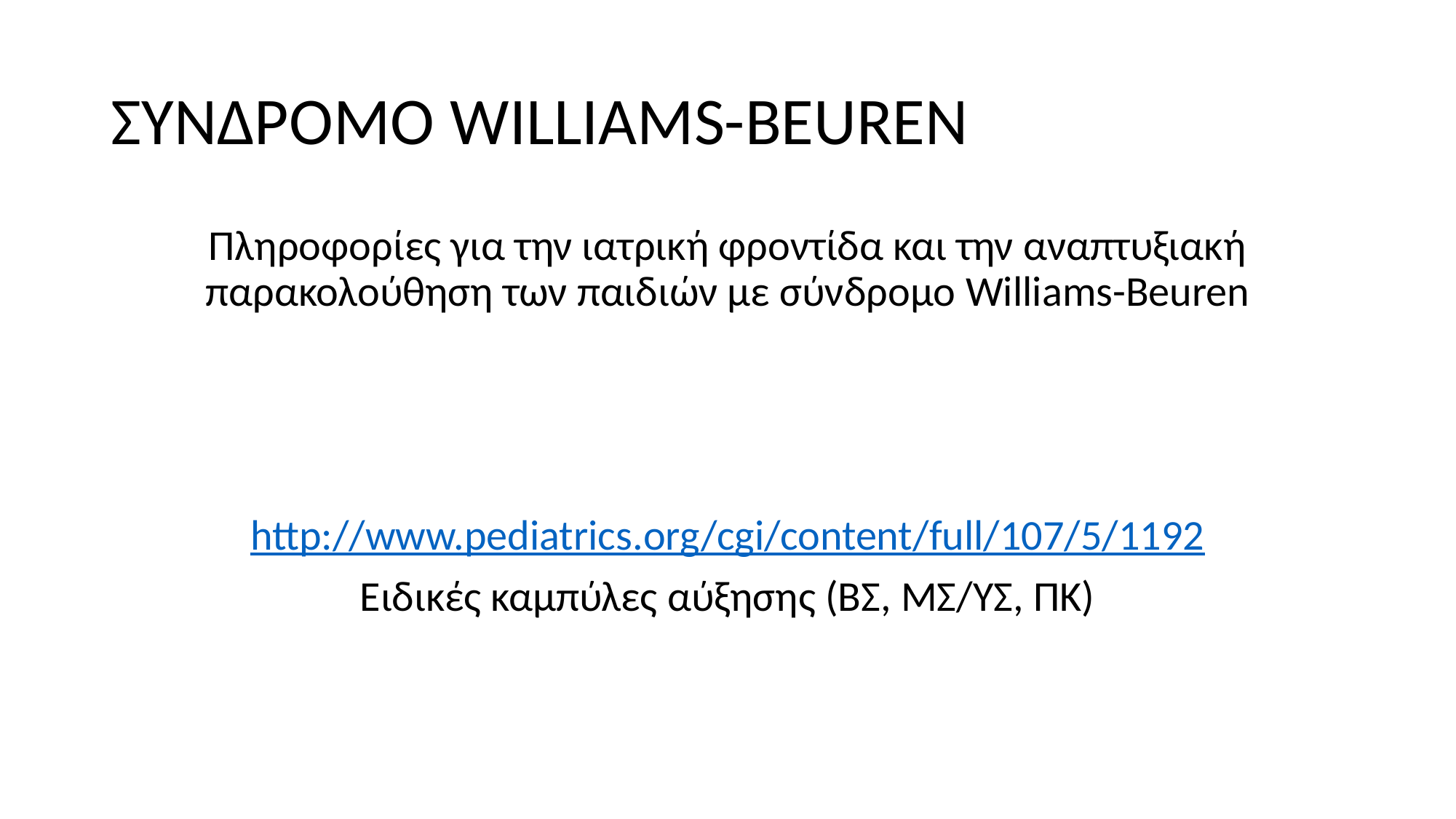

# ΣΥΝΔΡΟΜΟ WILLIAMS-BEUREN
Πληροφορίες για την ιατρική φροντίδα και την αναπτυξιακή παρακολούθηση των παιδιών με σύνδρομο Williams-Beuren

http://www.pediatrics.org/cgi/content/full/107/5/1192
Ειδικές καμπύλες αύξησης (ΒΣ, ΜΣ/ΥΣ, ΠΚ)